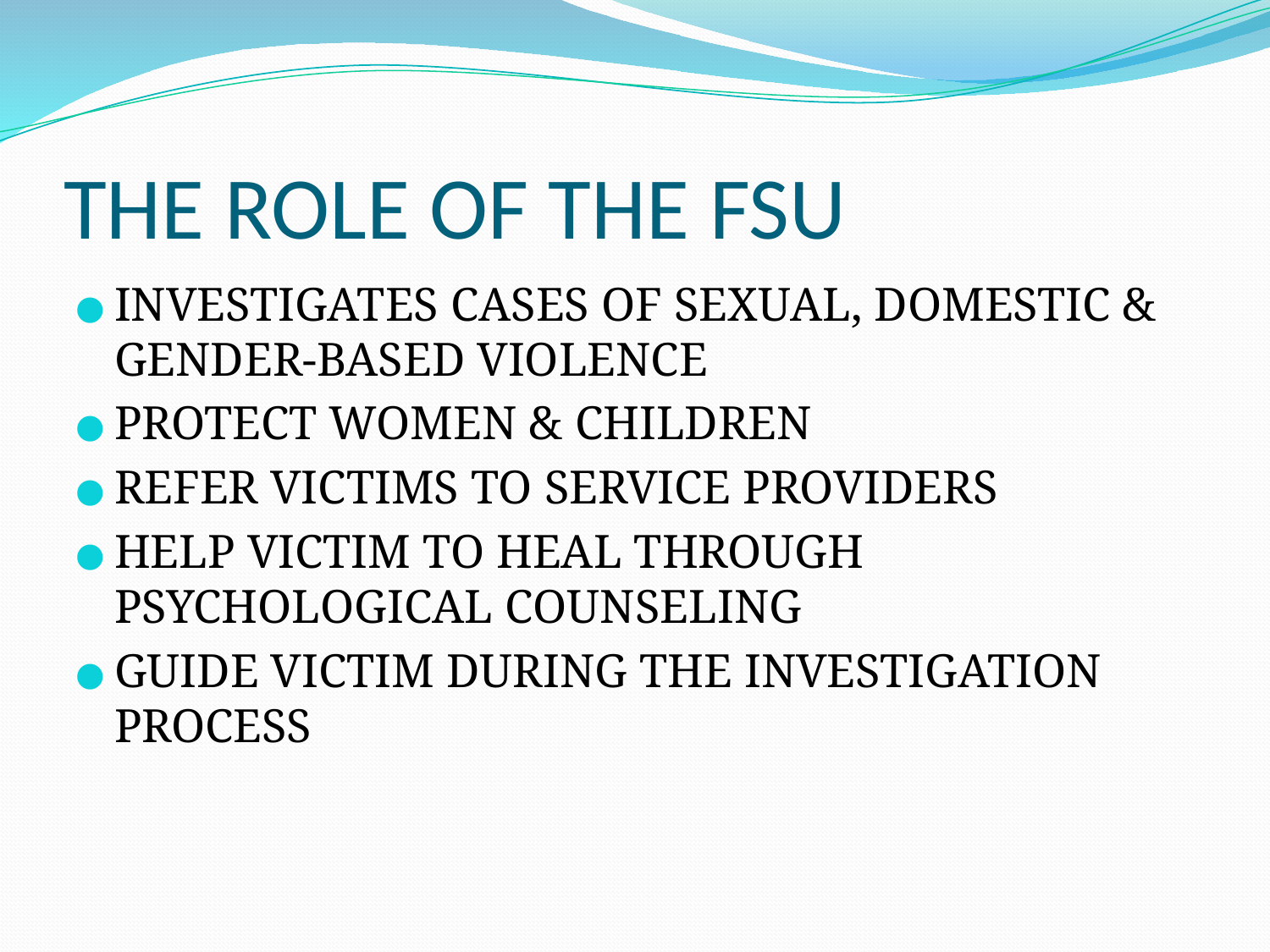

# THE ROLE OF THE FSU
INVESTIGATES CASES OF SEXUAL, DOMESTIC & GENDER-BASED VIOLENCE
PROTECT WOMEN & CHILDREN
REFER VICTIMS TO SERVICE PROVIDERS
HELP VICTIM TO HEAL THROUGH PSYCHOLOGICAL COUNSELING
GUIDE VICTIM DURING THE INVESTIGATION PROCESS